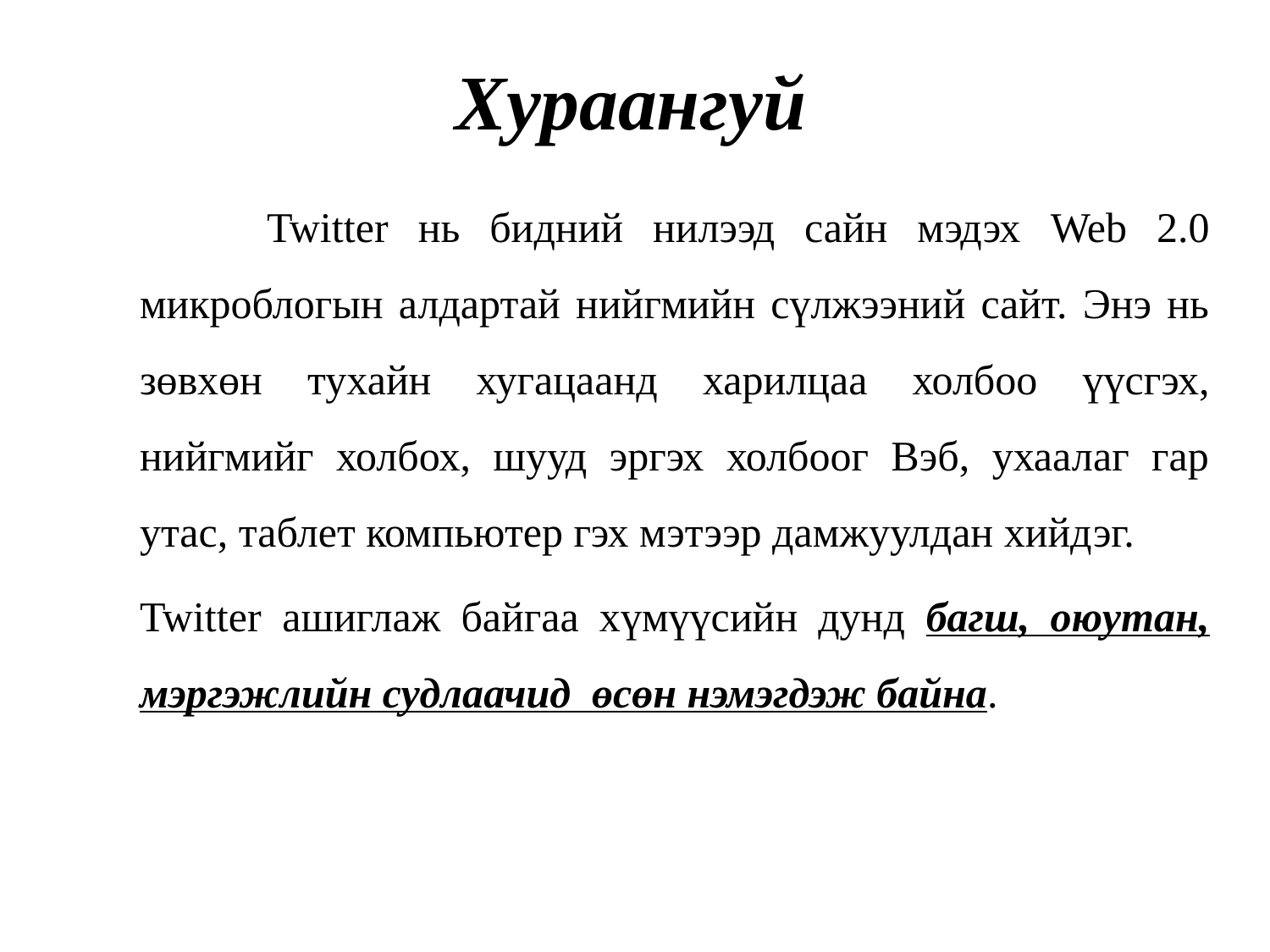

# Хураангуй
		Twitter нь бидний нилээд сайн мэдэх Web 2.0 микроблогын алдартай нийгмийн сүлжээний сайт. Энэ нь зөвхөн тухайн хугацаанд харилцаа холбоо үүсгэх, нийгмийг холбох, шууд эргэх холбоог Вэб, ухаалаг гар утас, таблет компьютер гэх мэтээр дамжуулдан хийдэг.
	Twitter ашиглаж байгаа хүмүүсийн дунд багш, оюутан, мэргэжлийн судлаачид  өсөн нэмэгдэж байна.